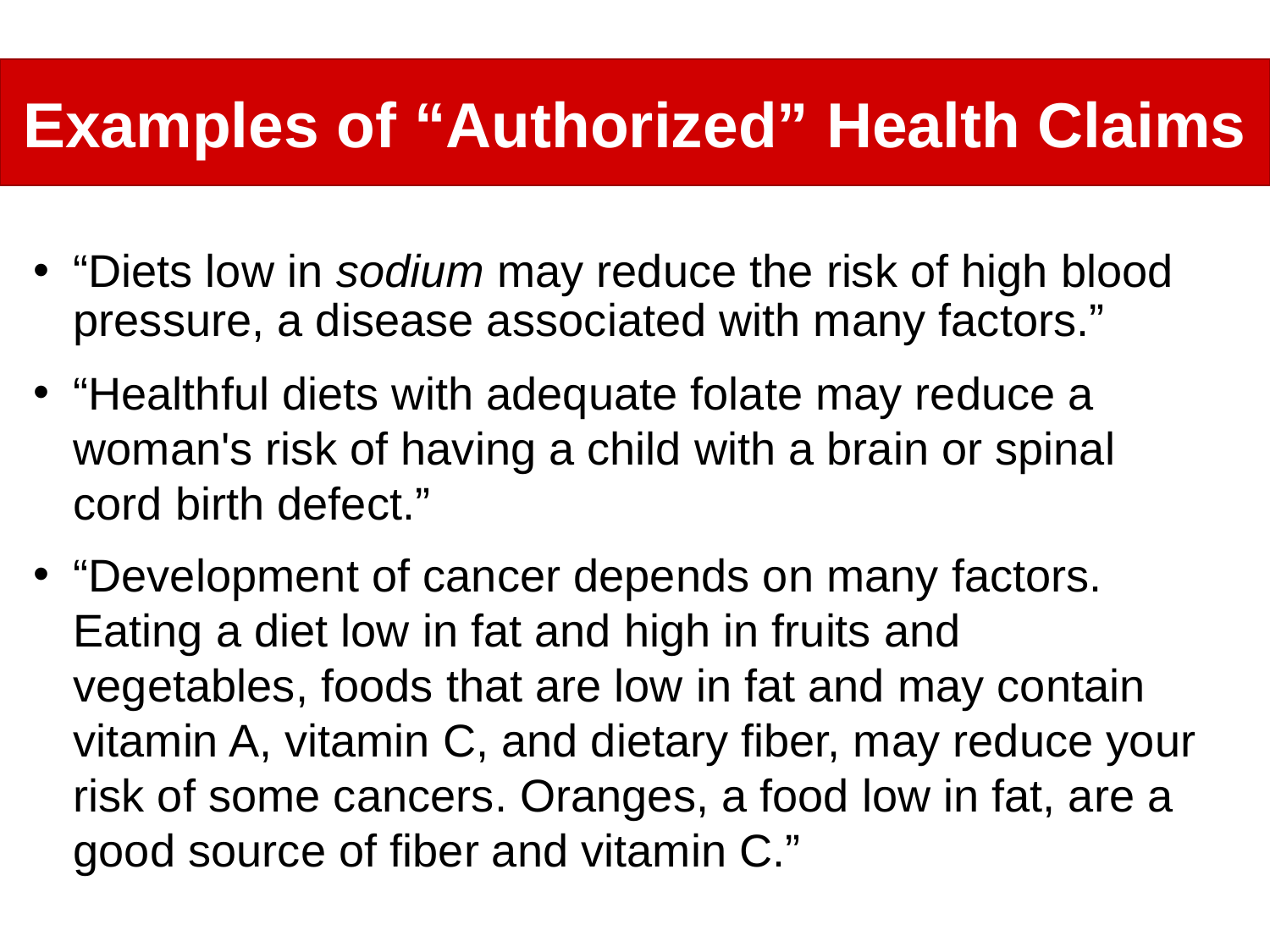

Examples of “Authorized” Health Claims
“Diets low in sodium may reduce the risk of high blood pressure, a disease associated with many factors.”
“Healthful diets with adequate folate may reduce a woman's risk of having a child with a brain or spinal cord birth defect.”
“Development of cancer depends on many factors. Eating a diet low in fat and high in fruits and vegetables, foods that are low in fat and may contain vitamin A, vitamin C, and dietary fiber, may reduce your risk of some cancers. Oranges, a food low in fat, are a good source of fiber and vitamin C.”